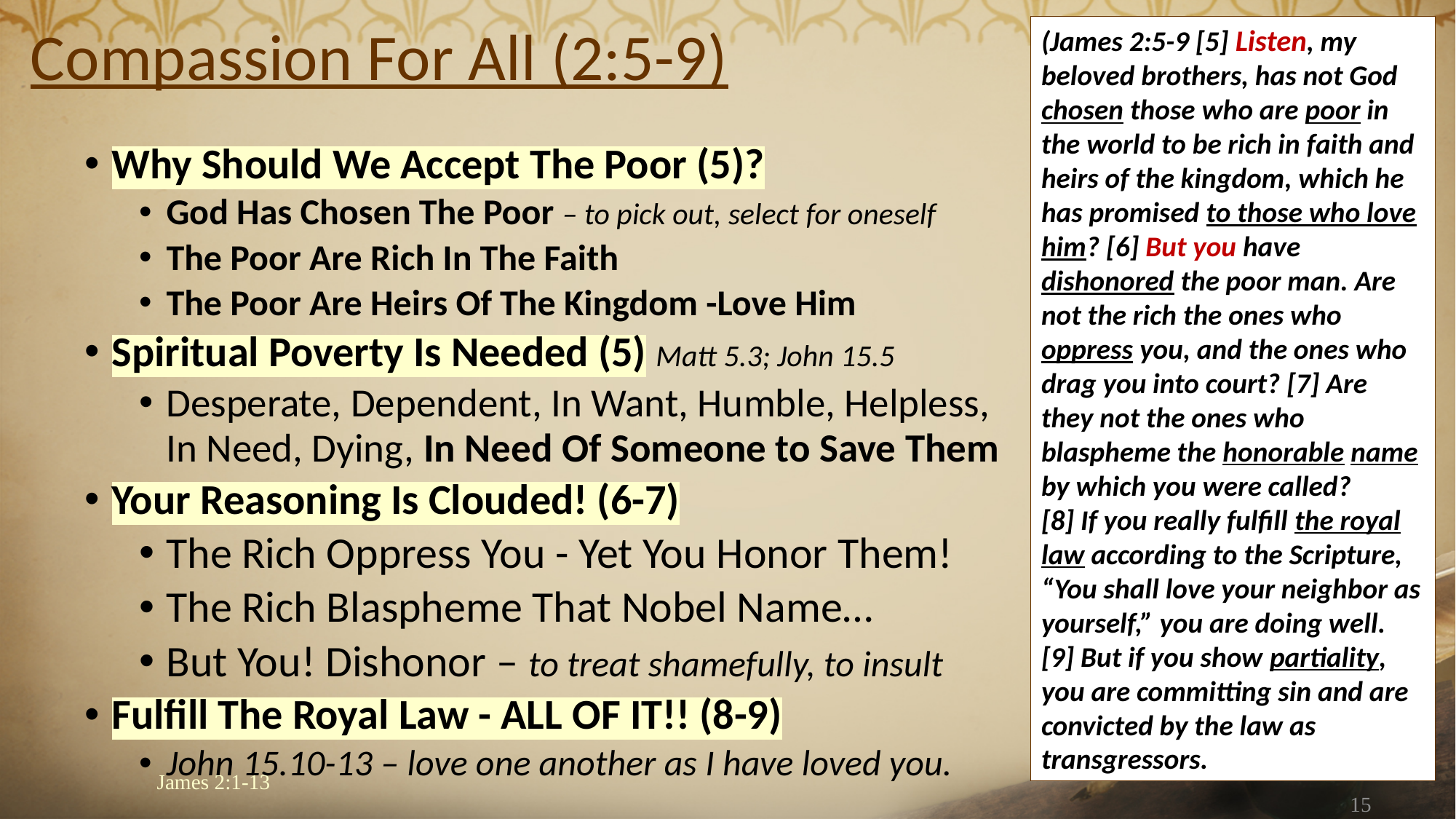

(James 2:5-9 [5] Listen, my beloved brothers, has not God chosen those who are poor in the world to be rich in faith and heirs of the kingdom, which he has promised to those who love him? [6] But you have dishonored the poor man. Are not the rich the ones who oppress you, and the ones who drag you into court? [7] Are they not the ones who blaspheme the honorable name by which you were called?
[8] If you really fulfill the royal law according to the Scripture, “You shall love your neighbor as yourself,” you are doing well. [9] But if you show partiality, you are committing sin and are convicted by the law as transgressors.
# Compassion For All (2:5-9)
Why Should We Accept The Poor (5)?
God Has Chosen The Poor – to pick out, select for oneself
The Poor Are Rich In The Faith
The Poor Are Heirs Of The Kingdom -Love Him
Spiritual Poverty Is Needed (5) Matt 5.3; John 15.5
Desperate, Dependent, In Want, Humble, Helpless,
In Need, Dying, In Need Of Someone to Save Them
Your Reasoning Is Clouded! (6-7)
The Rich Oppress You - Yet You Honor Them!
The Rich Blaspheme That Nobel Name…
But You! Dishonor – to treat shamefully, to insult
Fulfill The Royal Law - ALL OF IT!! (8-9)
John 15.10-13 – love one another as I have loved you.
James 2:1-13
15